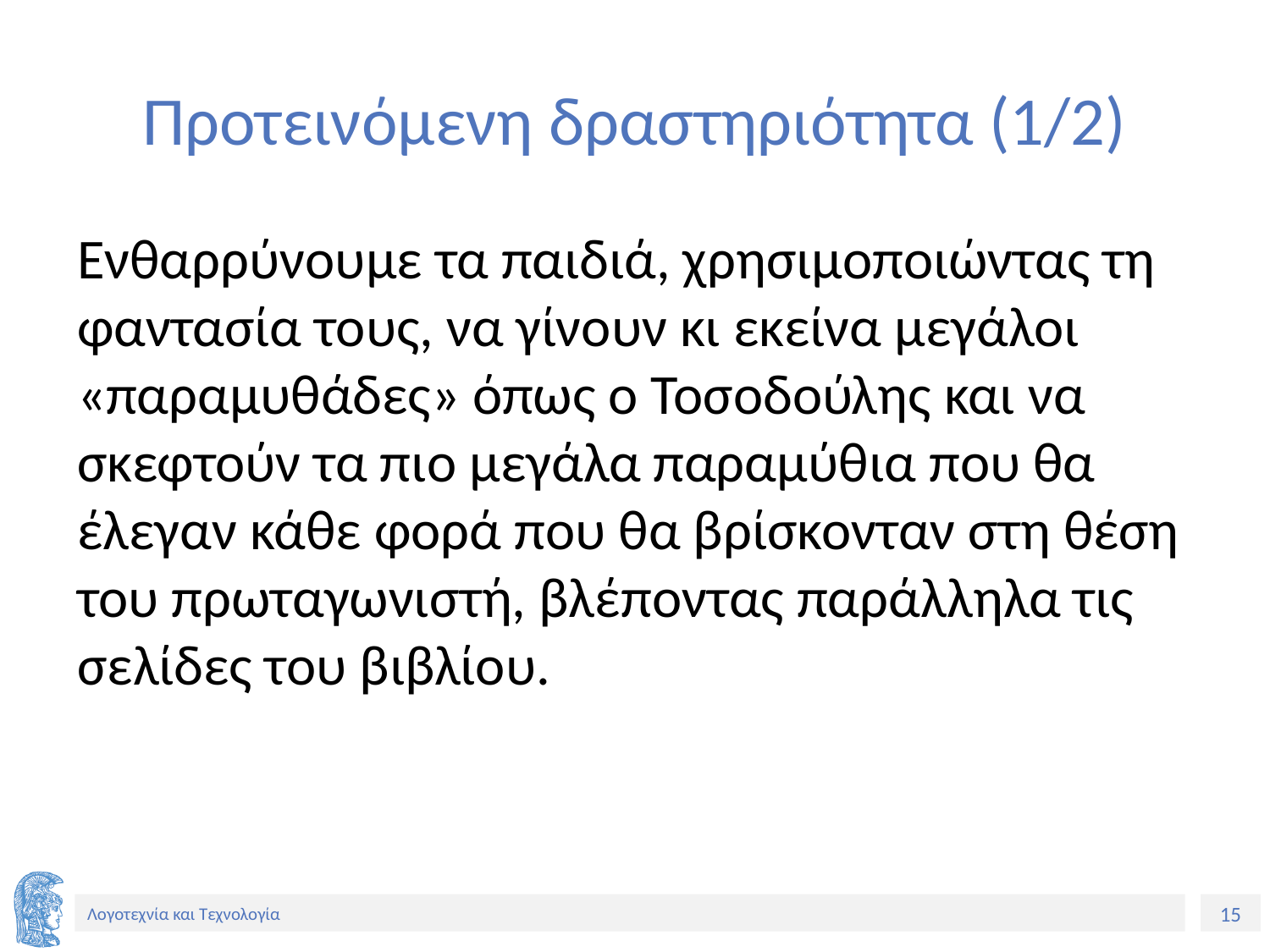

# Προτεινόμενη δραστηριότητα (1/2)
Ενθαρρύνουμε τα παιδιά, χρησιμοποιώντας τη φαντασία τους, να γίνουν κι εκείνα μεγάλοι «παραμυθάδες» όπως ο Τοσοδούλης και να σκεφτούν τα πιο μεγάλα παραμύθια που θα έλεγαν κάθε φορά που θα βρίσκονταν στη θέση του πρωταγωνιστή, βλέποντας παράλληλα τις σελίδες του βιβλίου.